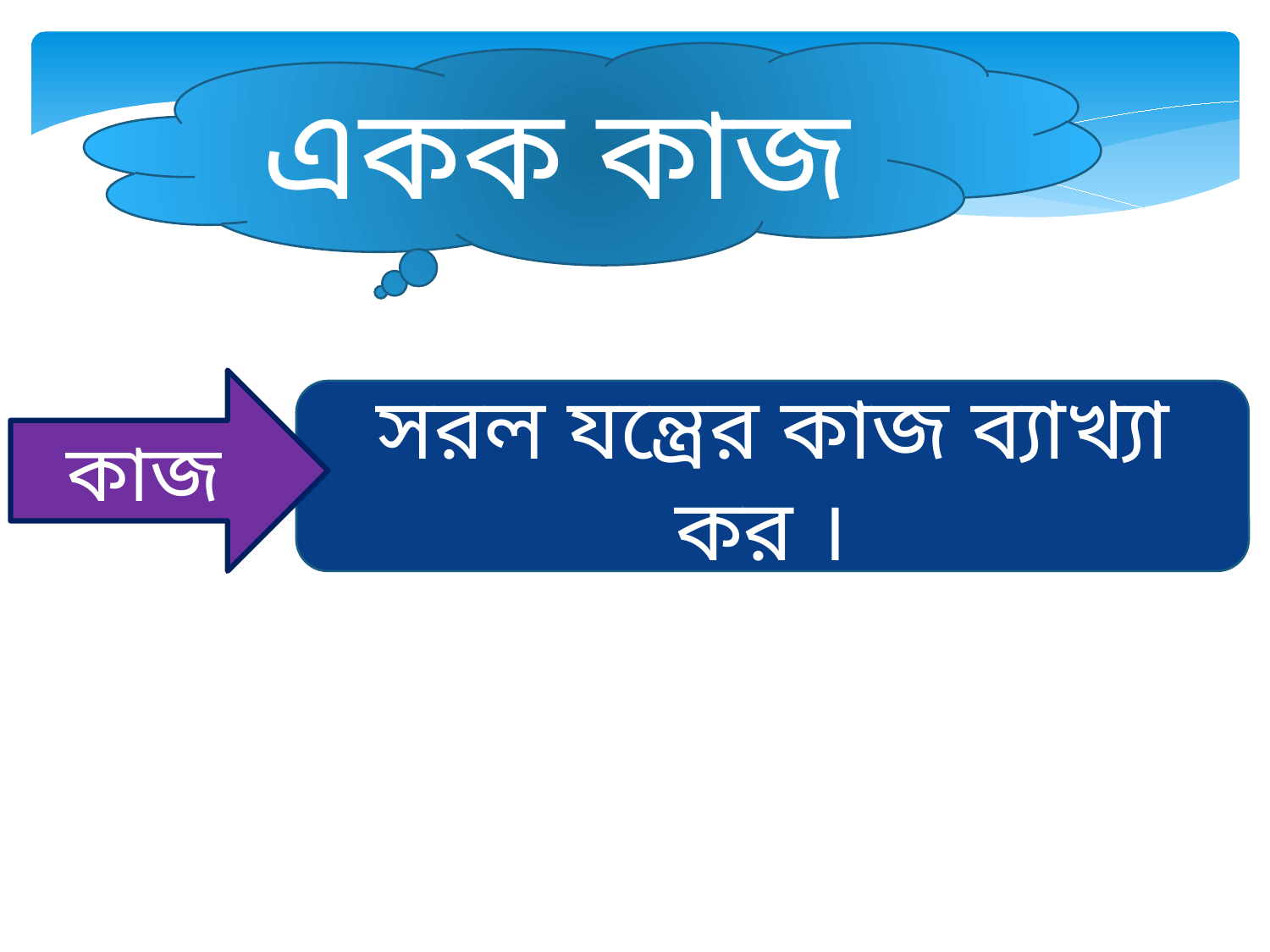

একক কাজ
কাজ
সরল যন্ত্রের কাজ ব্যাখ্যা কর ।